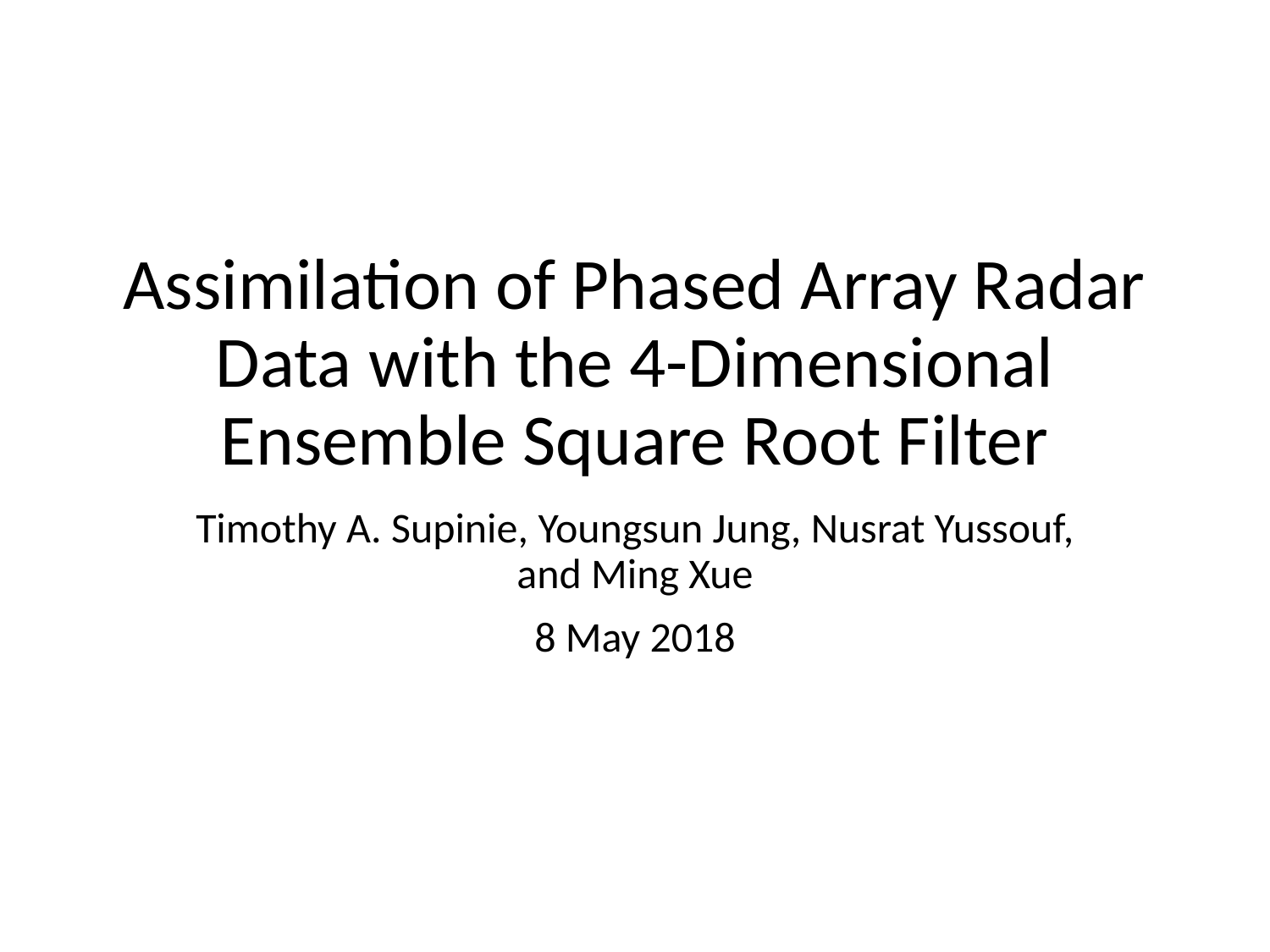

# Assimilation of Phased Array Radar Data with the 4-Dimensional Ensemble Square Root Filter
Timothy A. Supinie, Youngsun Jung, Nusrat Yussouf, and Ming Xue
8 May 2018